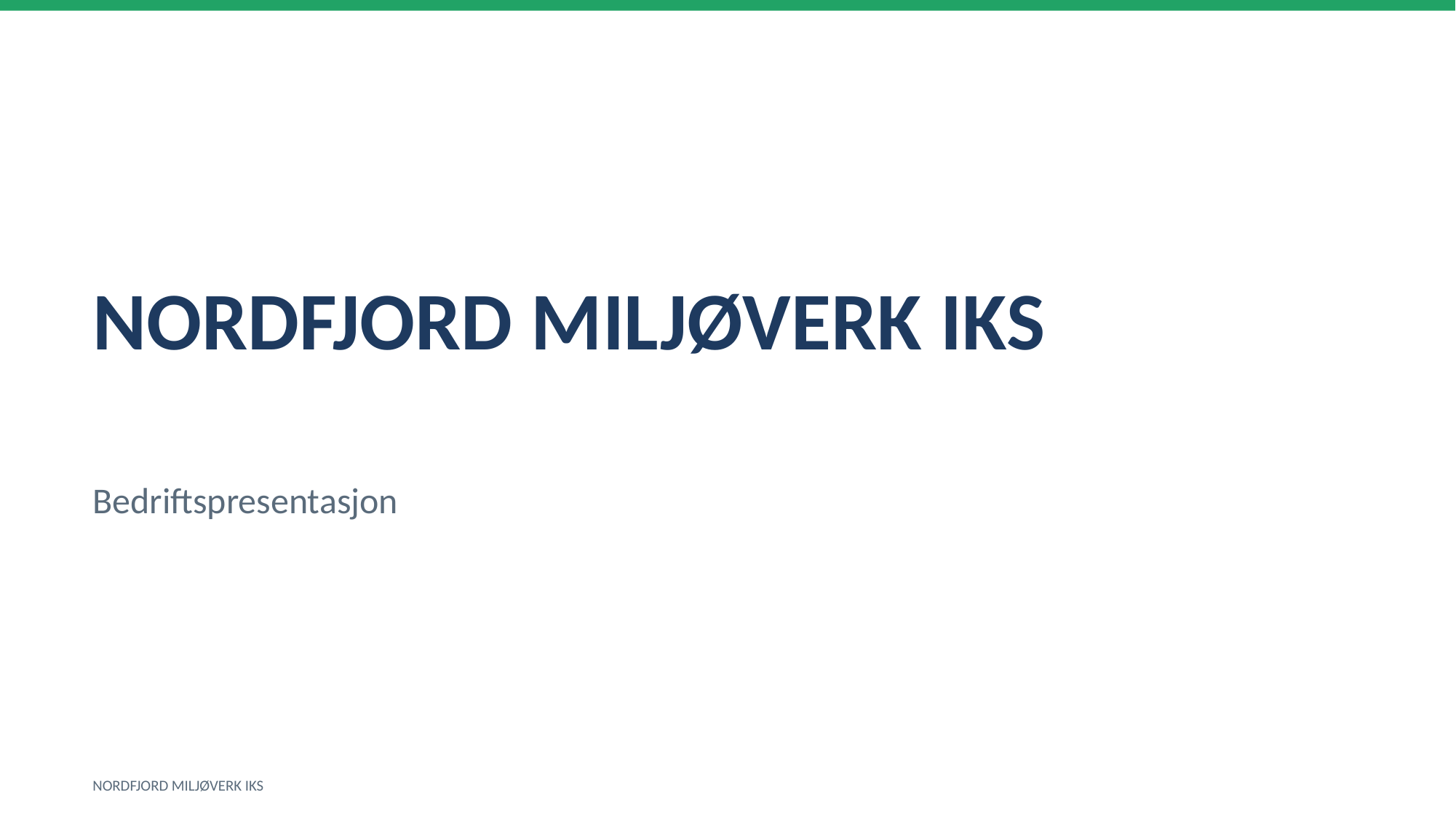

NORDFJORD MILJØVERK IKS
Bedriftspresentasjon
NORDFJORD MILJØVERK IKS